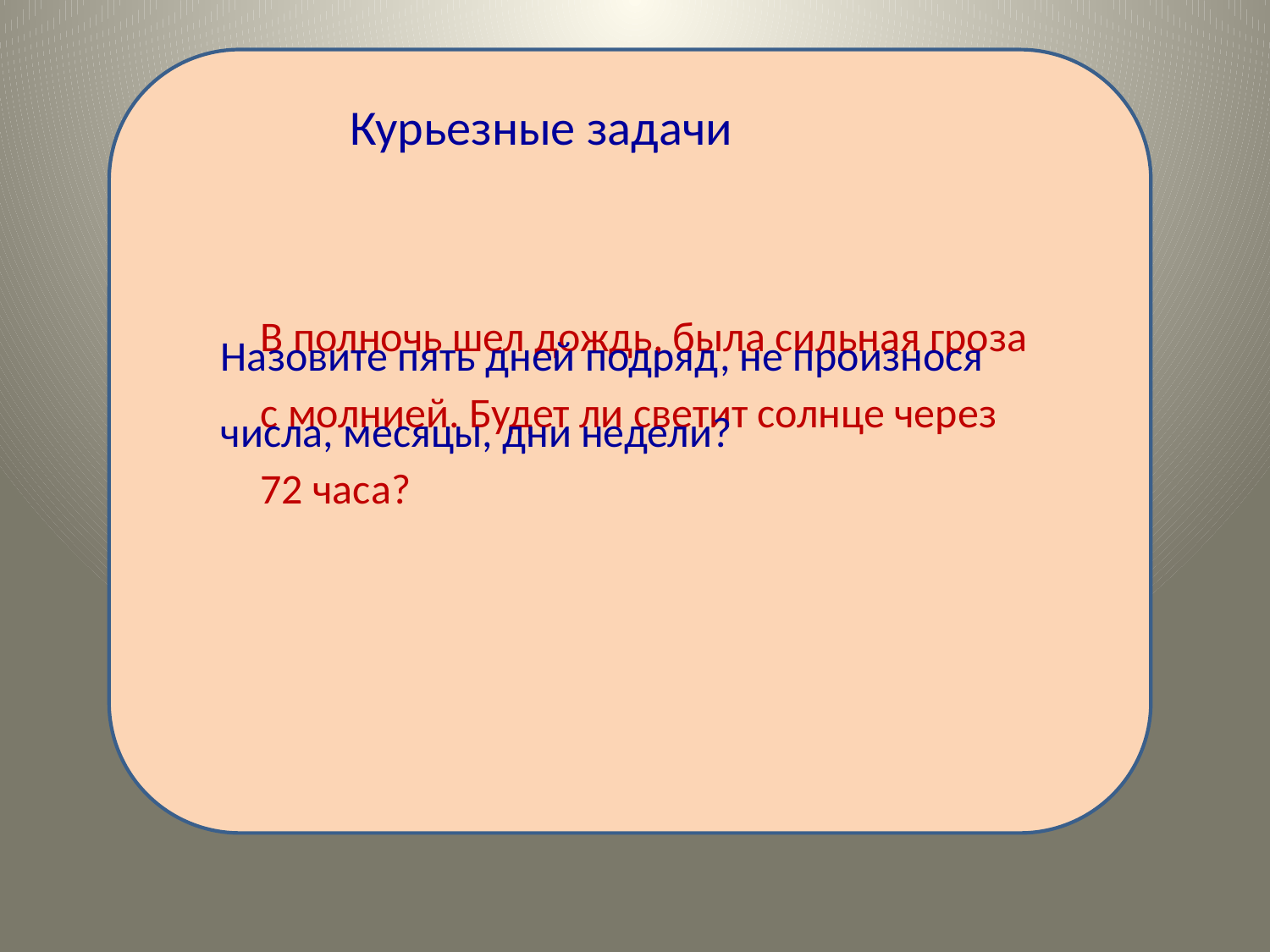

Курьезные задачи
В полночь шел дождь, была сильная гроза с молнией. Будет ли светит солнце через 72 часа?
Назовите пять дней подряд, не произнося числа, месяцы, дни недели?